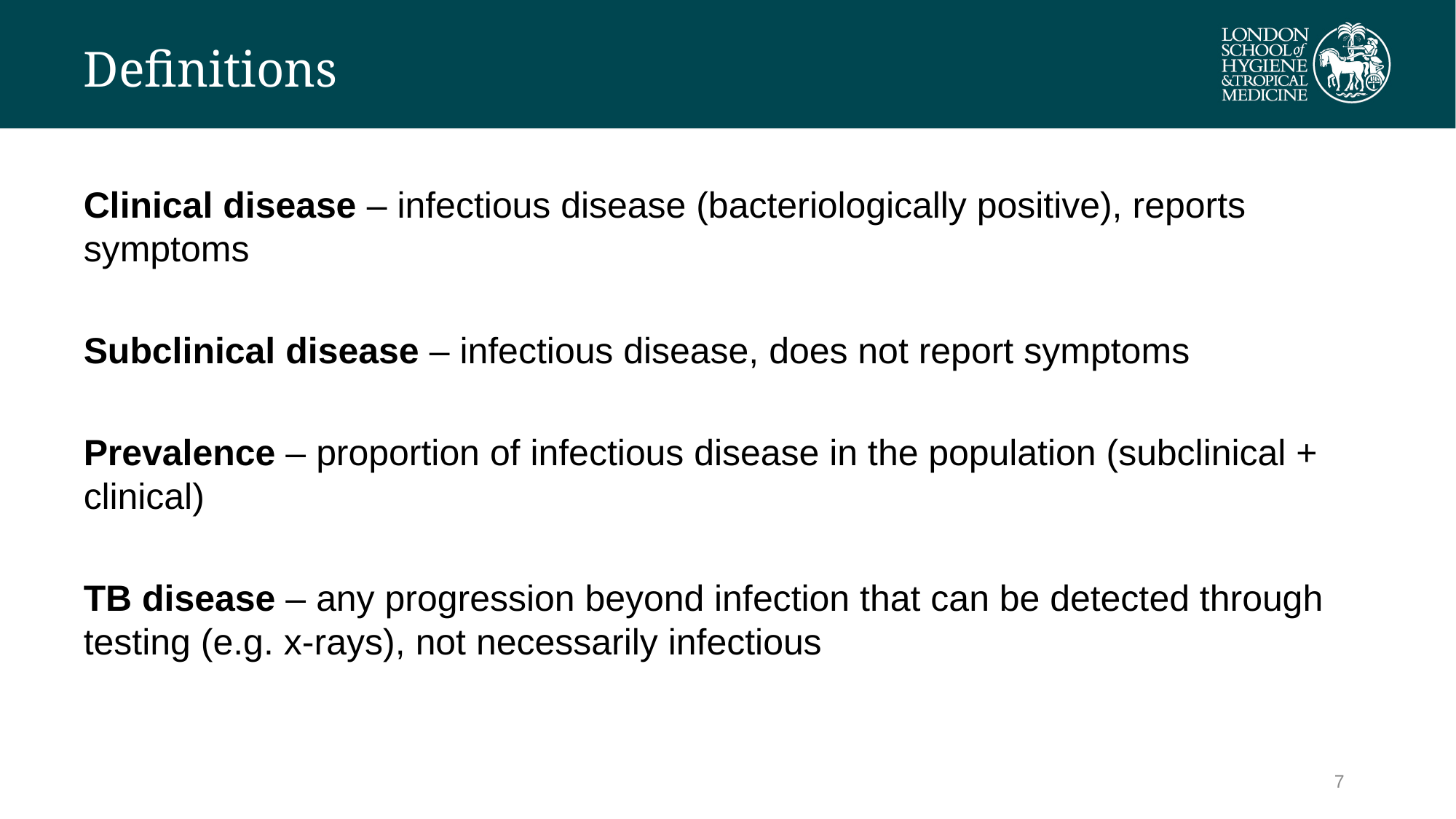

# Definitions
Clinical disease – infectious disease (bacteriologically positive), reports symptoms

Subclinical disease – infectious disease, does not report symptoms

Prevalence – proportion of infectious disease in the population (subclinical + clinical)

TB disease – any progression beyond infection that can be detected through testing (e.g. x-rays), not necessarily infectious
7